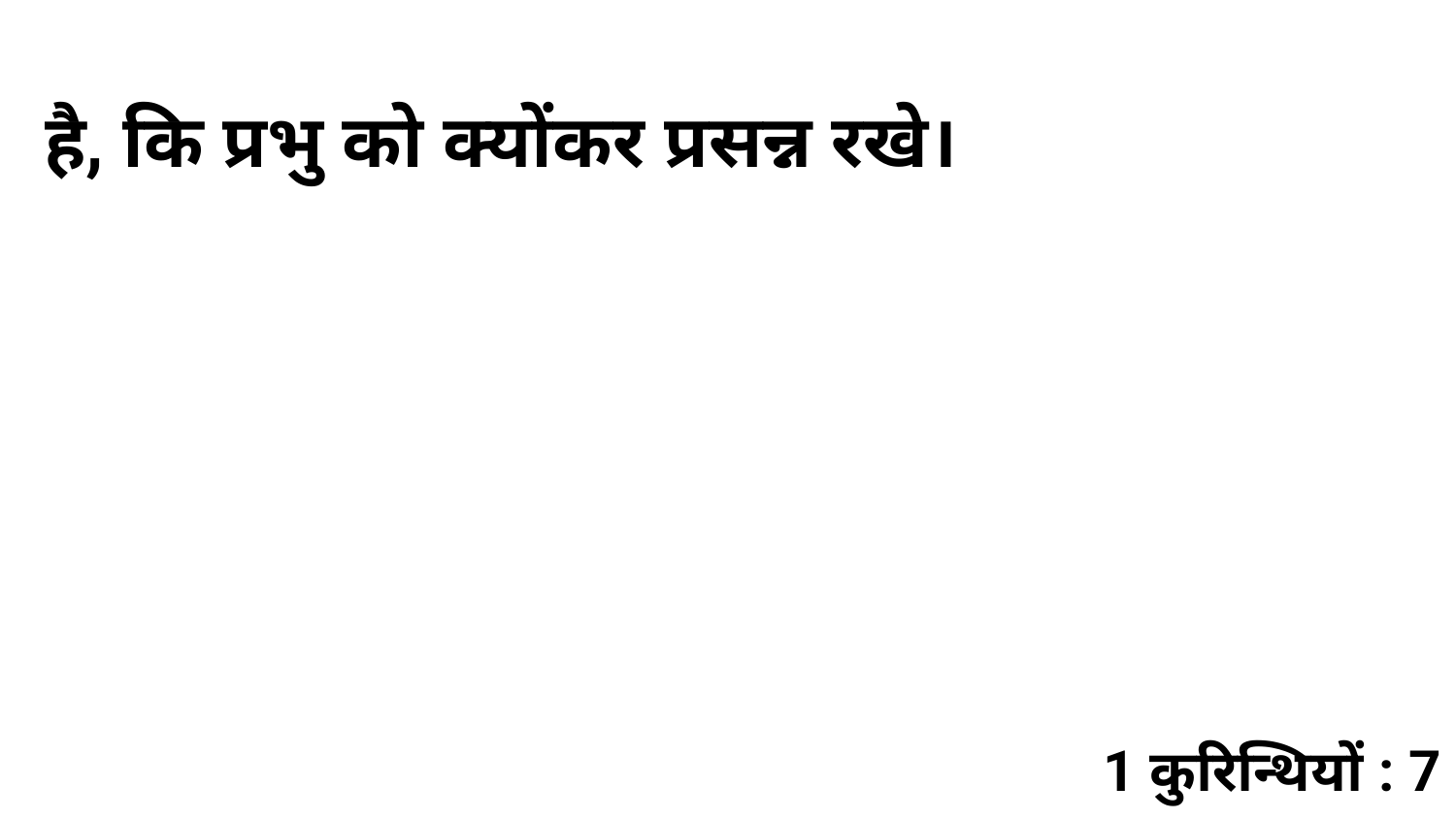

है, कि प्रभु को क्योंकर प्रसन्न रखे।
1 कुरिन्थियों : 7